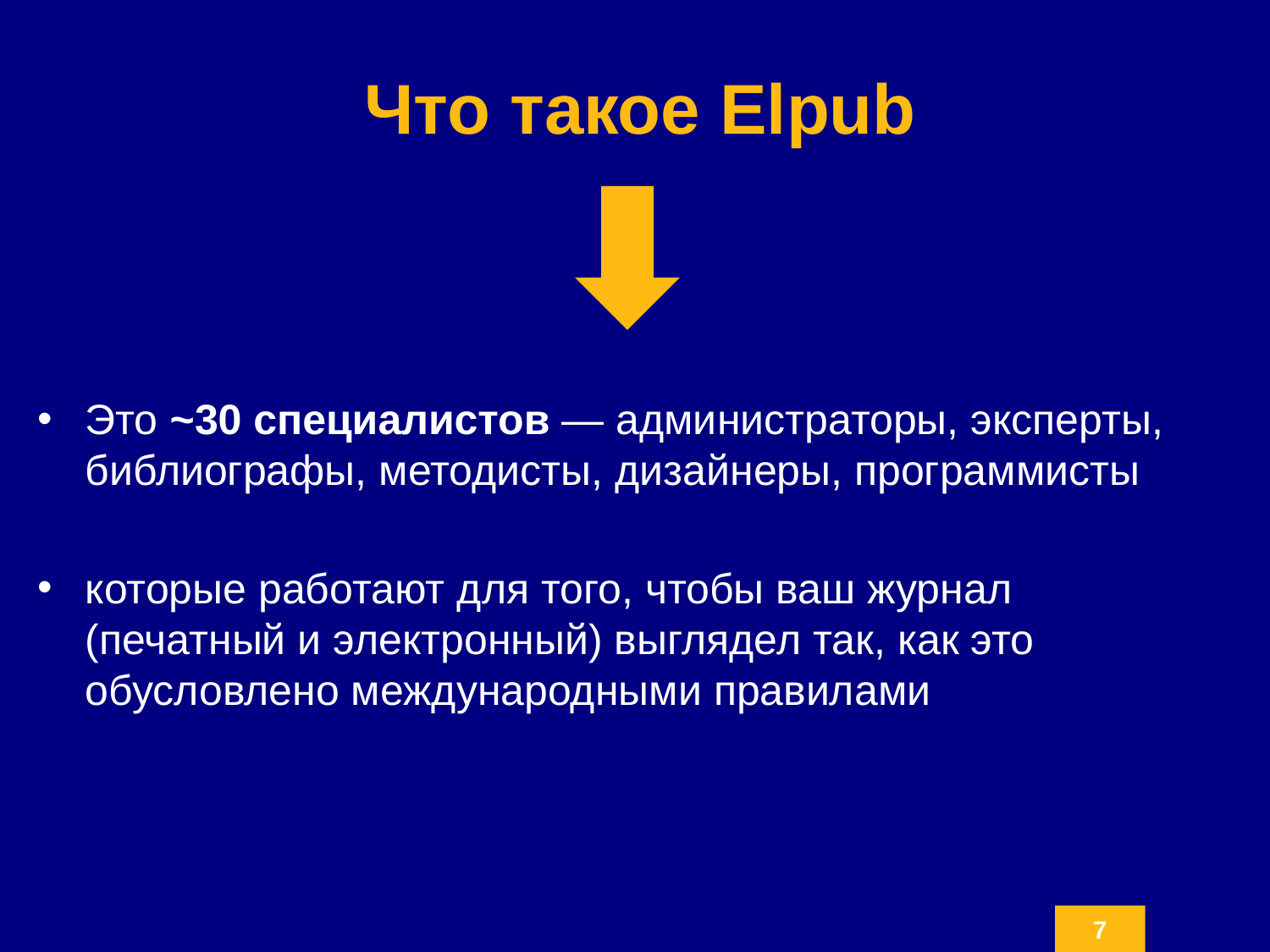

# Что такое Elpub

Это ~30 специалистов — администраторы, эксперты, библиографы, методисты, дизайнеры, программисты

которые работают для того, чтобы ваш журнал (печатный и электронный) выглядел так, как это обусловлено международными правилами